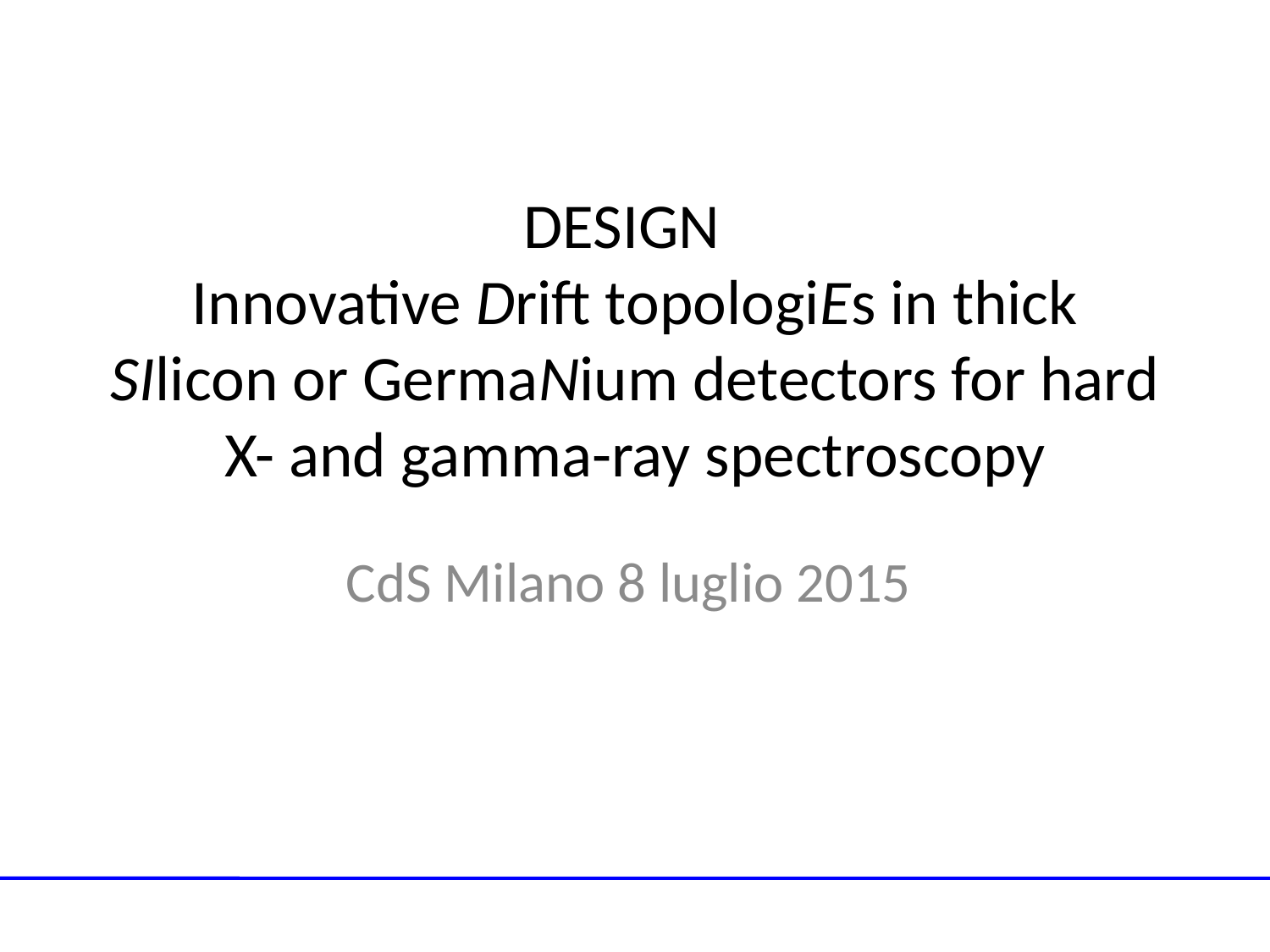

# DESIGN Innovative Drift topologiEs in thick SIlicon or GermaNium detectors for hard X- and gamma-ray spectroscopy
CdS Milano 8 luglio 2015